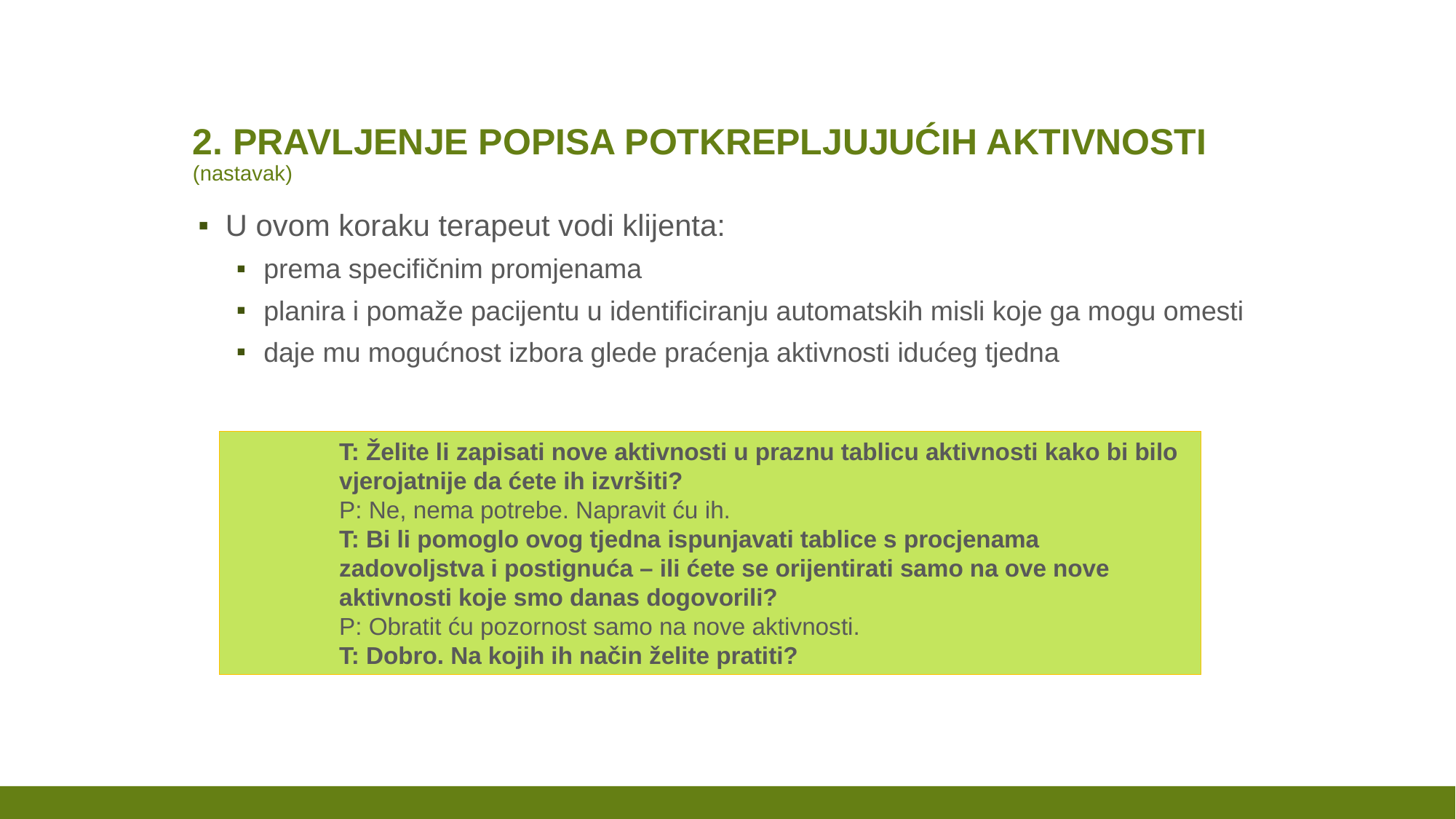

# 2. Pravljenje popisa potkrepljujućih aktivnosti (nastavak)
U ovom koraku terapeut vodi klijenta:
prema specifičnim promjenama
planira i pomaže pacijentu u identificiranju automatskih misli koje ga mogu omesti
daje mu mogućnost izbora glede praćenja aktivnosti idućeg tjedna

T: Želite li zapisati nove aktivnosti u praznu tablicu aktivnosti kako bi bilo vjerojatnije da ćete ih izvršiti?
P: Ne, nema potrebe. Napravit ću ih.
T: Bi li pomoglo ovog tjedna ispunjavati tablice s procjenama zadovoljstva i postignuća – ili ćete se orijentirati samo na ove nove aktivnosti koje smo danas dogovorili?
P: Obratit ću pozornost samo na nove aktivnosti.
T: Dobro. Na kojih ih način želite pratiti?